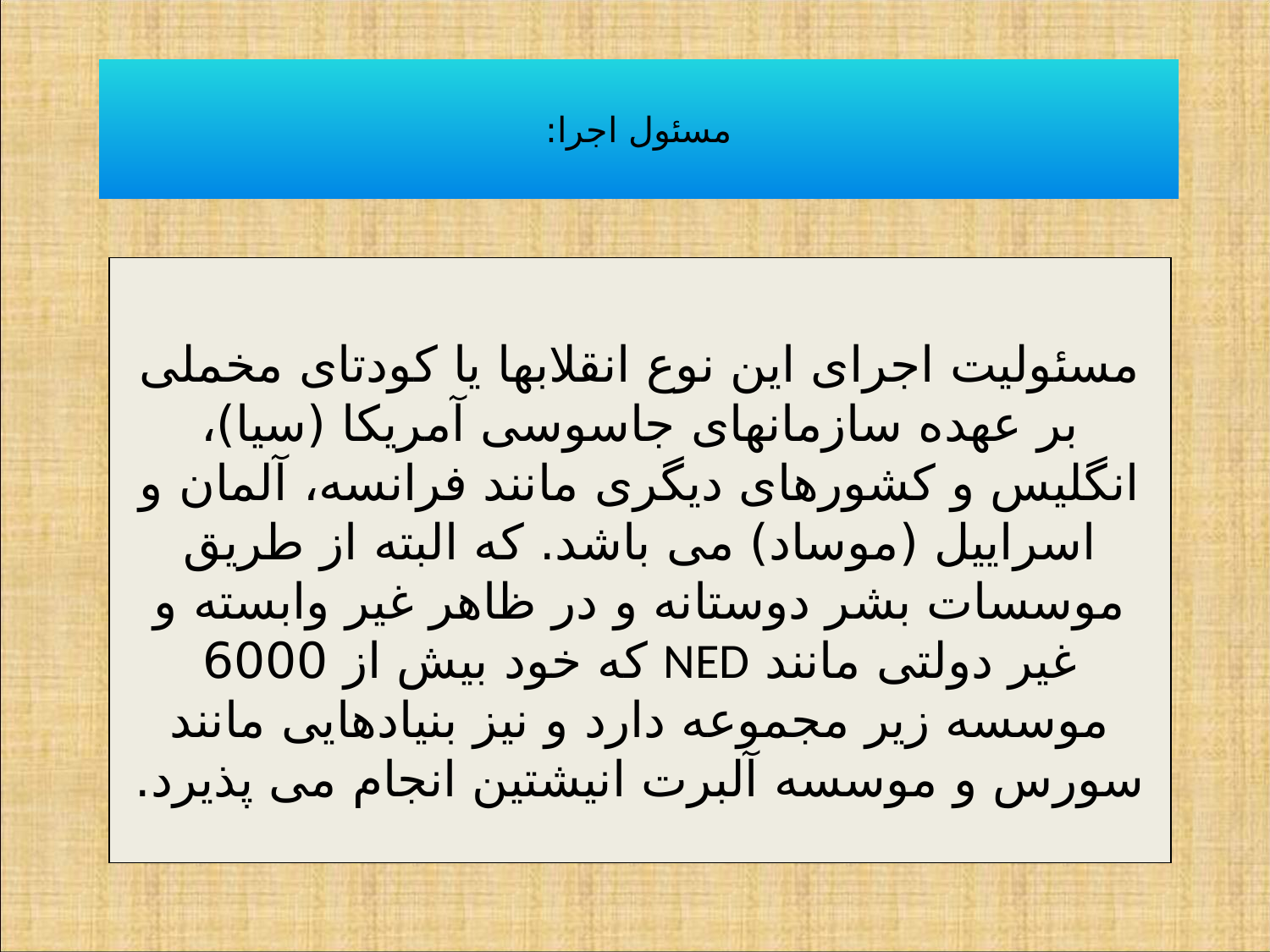

# مسئول اجرا:

مسئولیت اجرای این نوع انقلابها یا کودتای مخملی بر عهده سازمانهای جاسوسی آمریکا (سیا)، انگلیس و کشورهای دیگری مانند فرانسه، آلمان و اسراییل (موساد) می باشد. که البته از طریق موسسات بشر دوستانه و در ظاهر غیر وابسته و غیر دولتی مانند NED که خود بیش از 6000 موسسه زیر مجموعه دارد و نیز بنیادهایی مانند سورس و موسسه آلبرت انیشتین انجام می پذیرد.